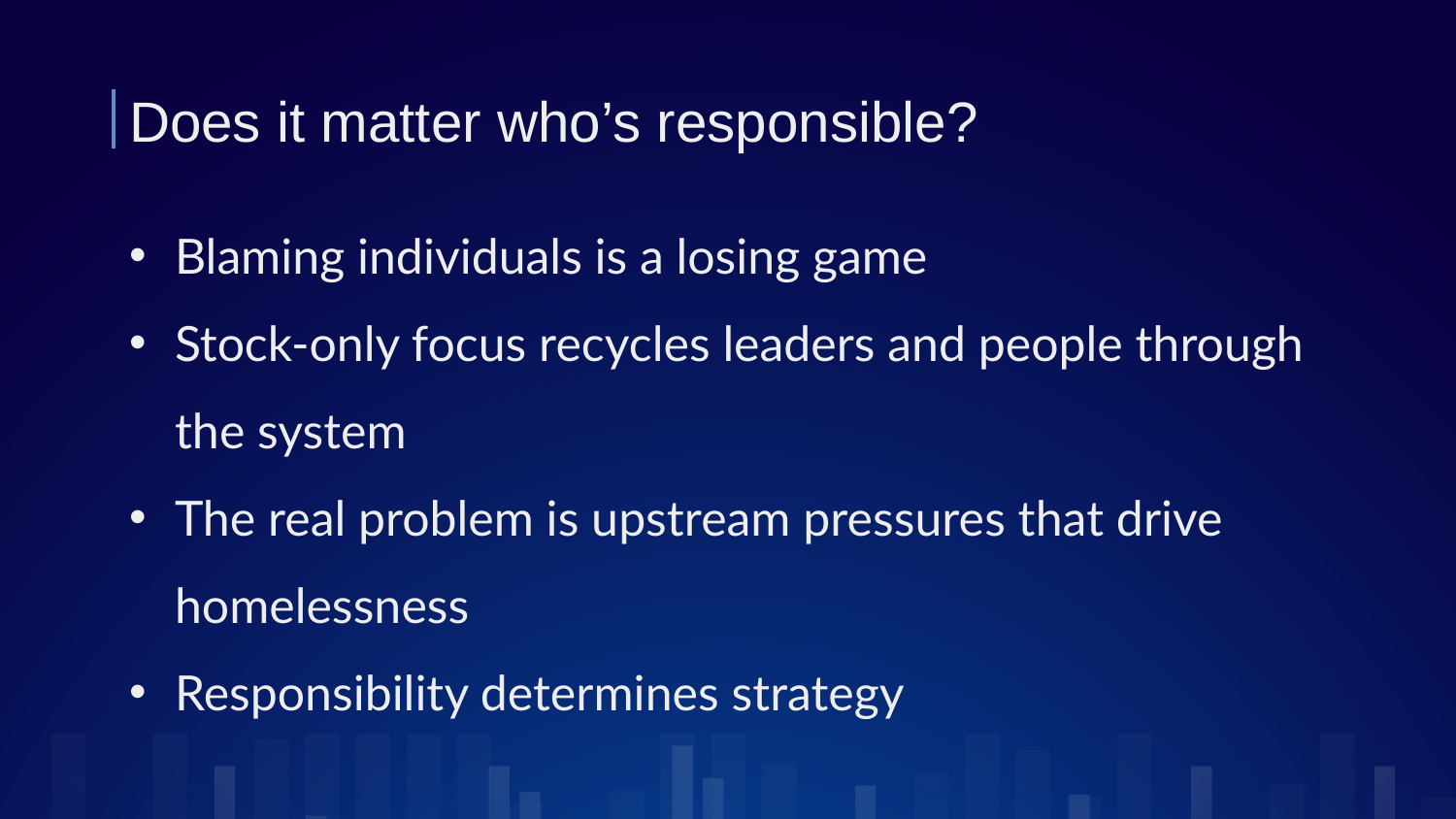

# Does it matter who’s responsible?
Blaming individuals is a losing game
Stock-only focus recycles leaders and people through the system
The real problem is upstream pressures that drive homelessness
Responsibility determines strategy